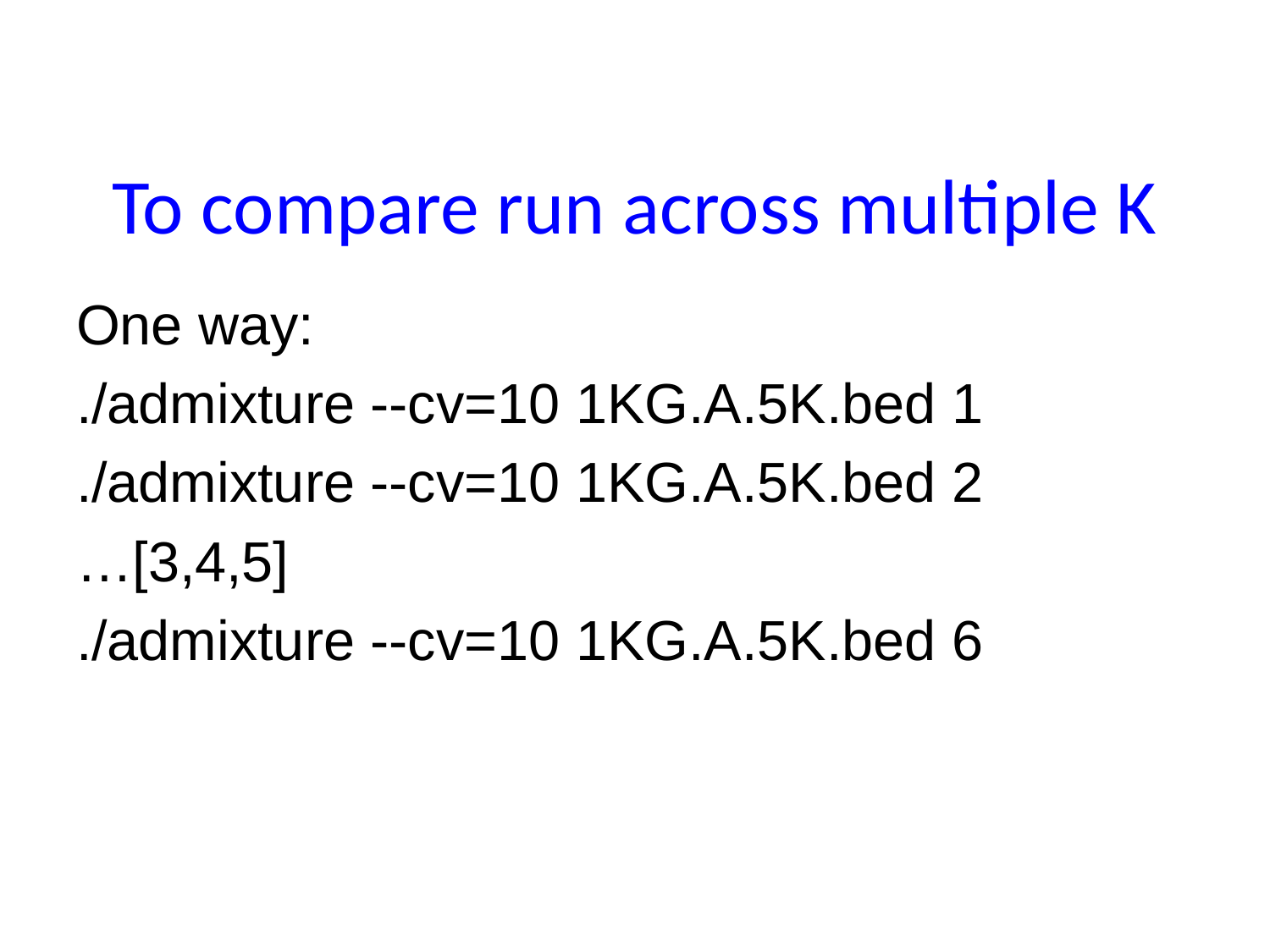

# To compare run across multiple K
One way:
./admixture --cv=10 1KG.A.5K.bed 1
./admixture --cv=10 1KG.A.5K.bed 2
…[3,4,5]
./admixture --cv=10 1KG.A.5K.bed 6